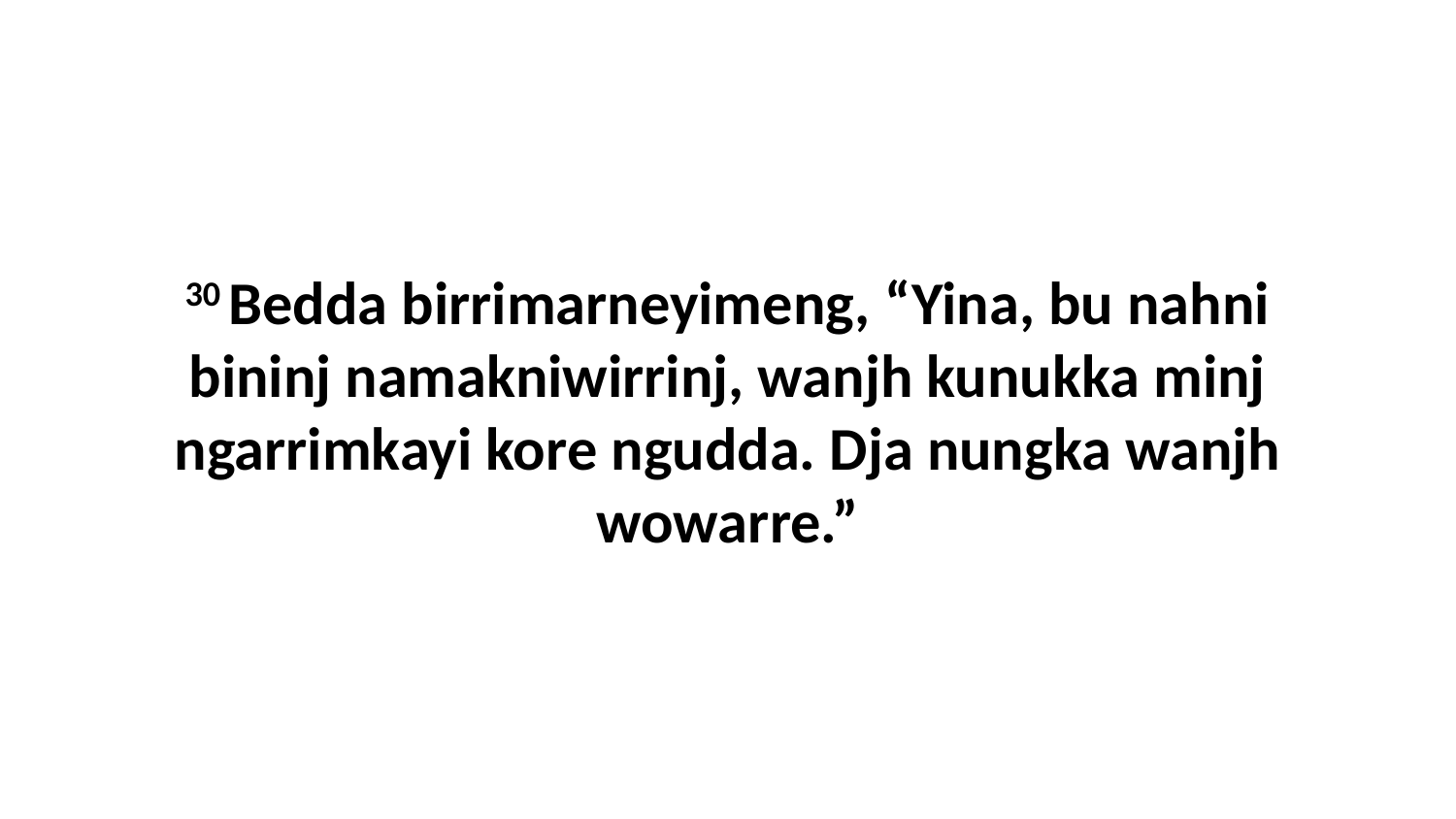

30 Bedda birrimarneyimeng, “Yina, bu nahni bininj namakniwirrinj, wanjh kunukka minj ngarrimkayi kore ngudda. Dja nungka wanjh wowarre.”